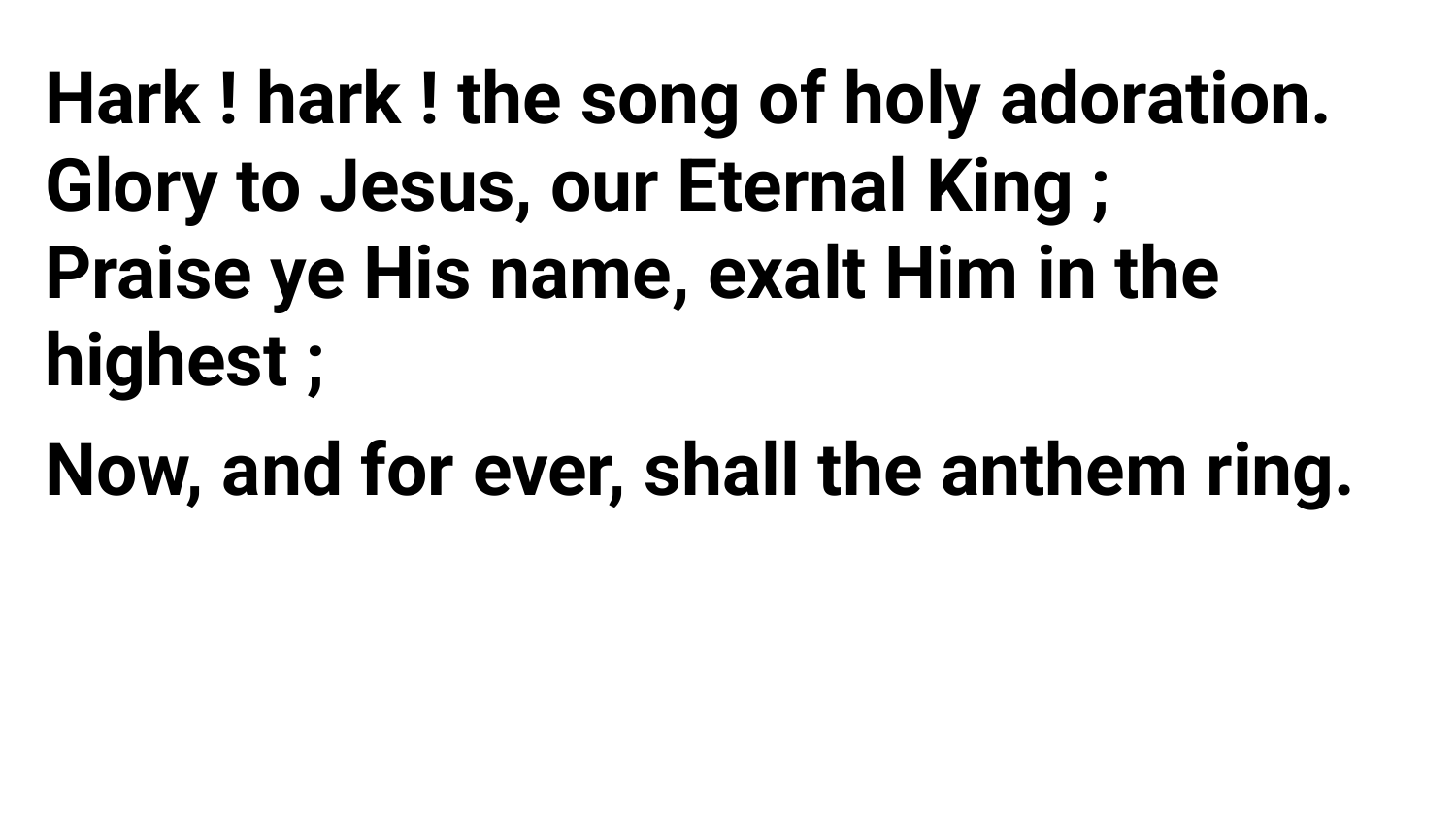

Hark ! hark ! the song of holy adoration.
Glory to Jesus, our Eternal King ;
Praise ye His name, exalt Him in the highest ;
Now, and for ever, shall the anthem ring.